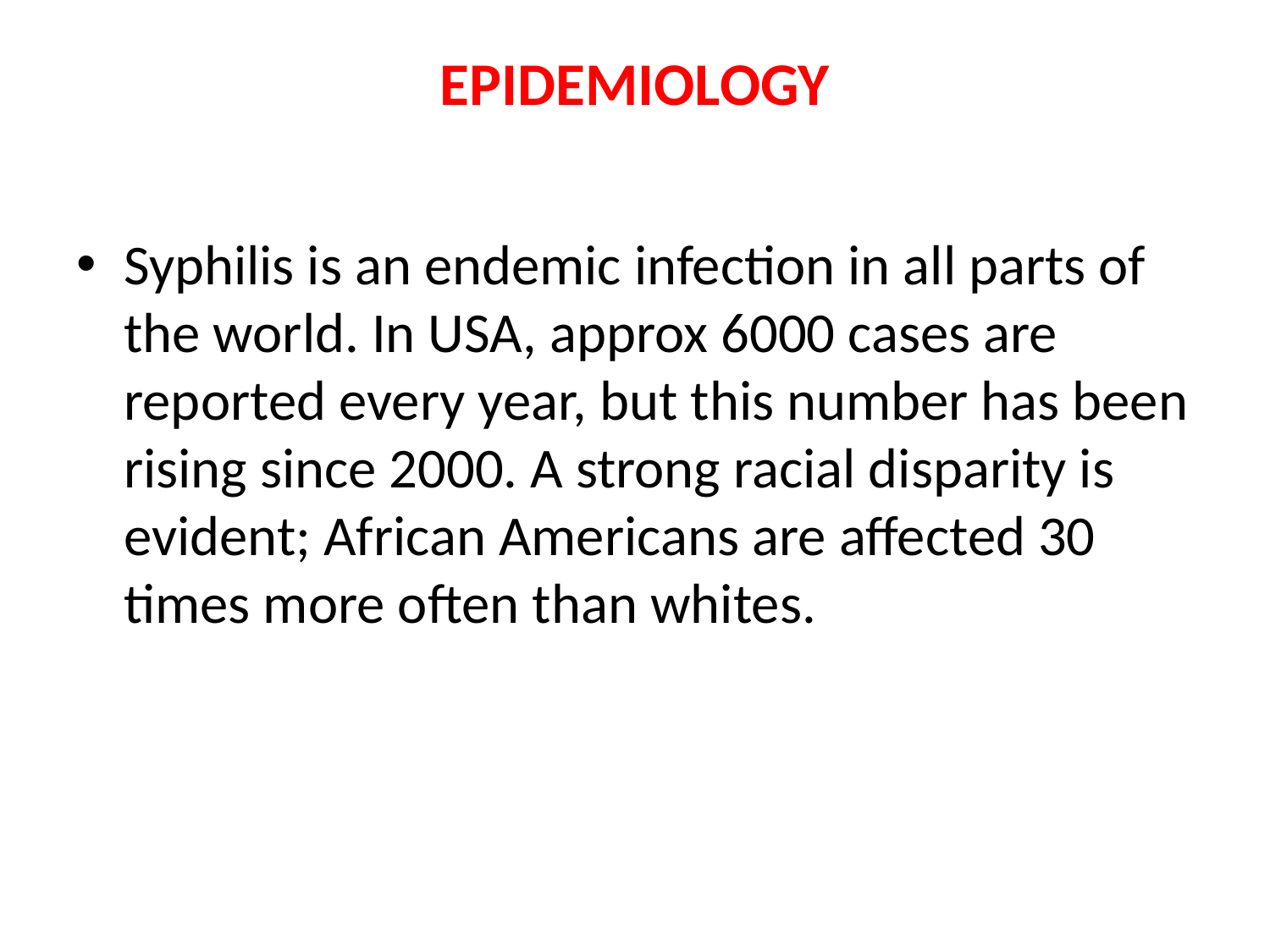

# EPIDEMIOLOGY
Syphilis is an endemic infection in all parts of the world. In USA, approx 6000 cases are reported every year, but this number has been rising since 2000. A strong racial disparity is evident; African Americans are affected 30 times more often than whites.